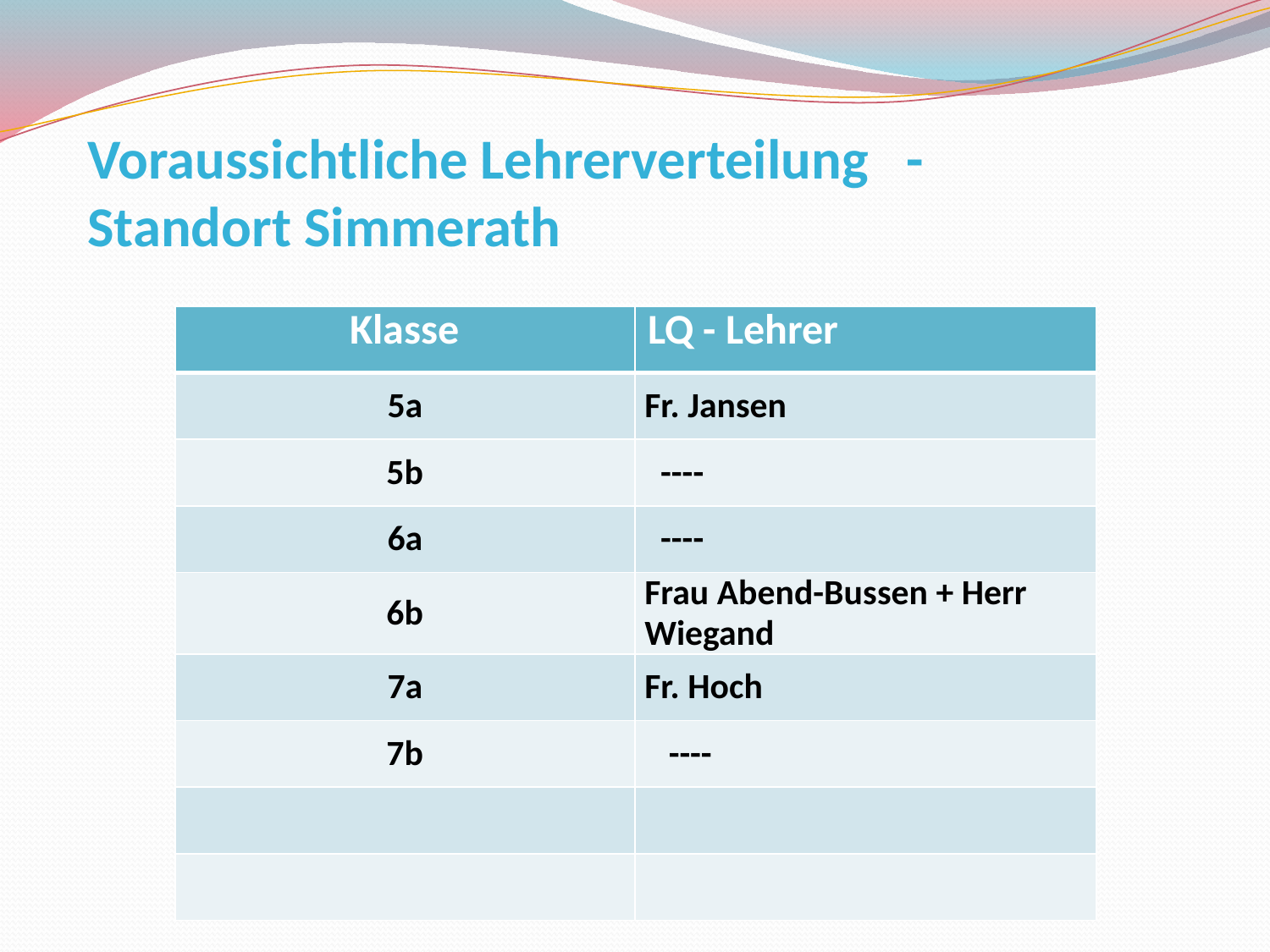

Voraussichtliche Lehrerverteilung   -
Standort Simmerath
| Klasse | LQ - Lehrer |
| --- | --- |
| 5a | Fr. Jansen |
| 5b | ---- |
| 6a | ---- |
| 6b | Frau Abend-Bussen + Herr Wiegand |
| 7a | Fr. Hoch |
| 7b | ---- |
|  |  |
|  |  |